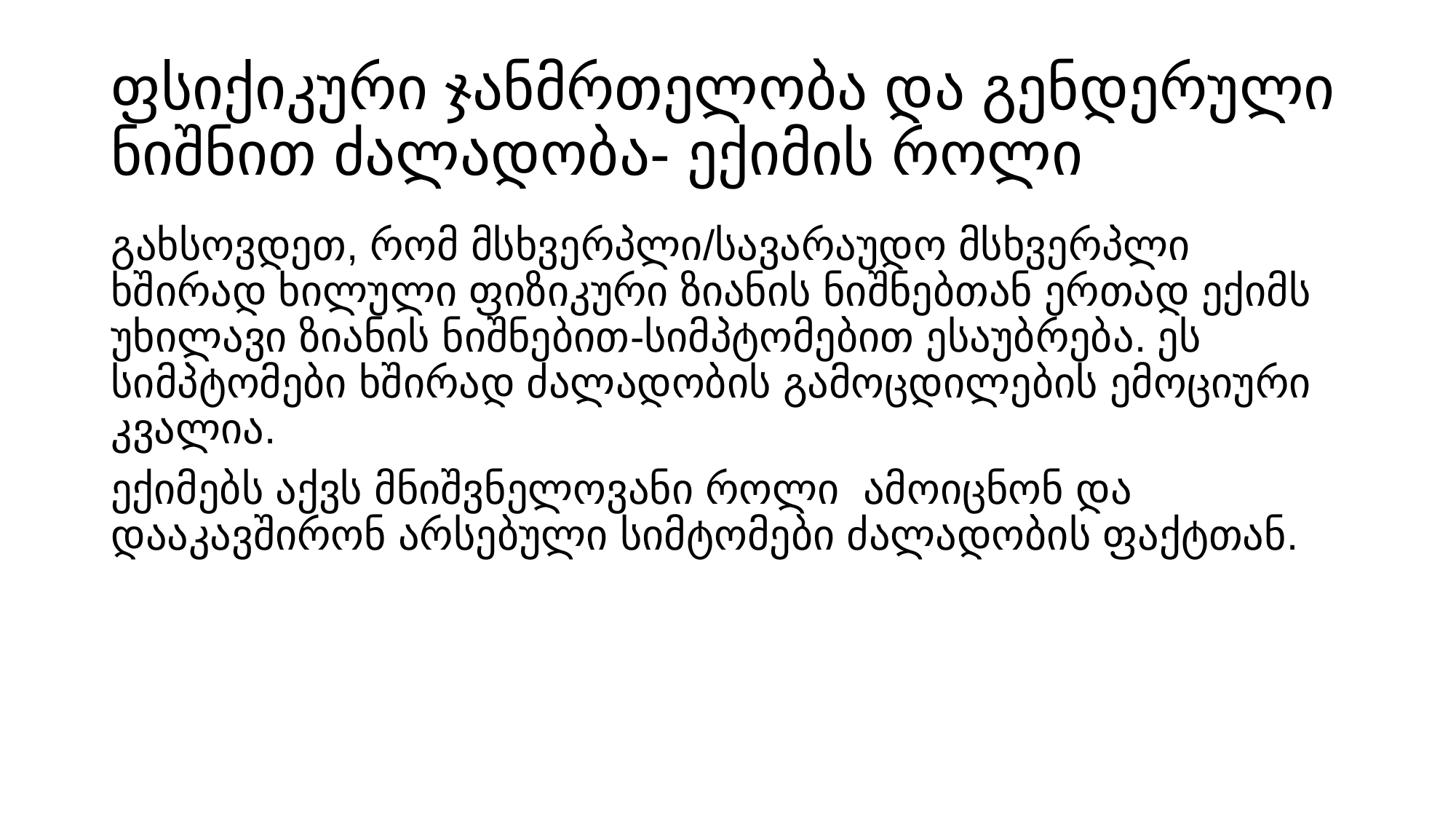

# ფსიქიკური ჯანმრთელობა და გენდერული ნიშნით ძალადობა- ექიმის როლი
გახსოვდეთ, რომ მსხვერპლი/სავარაუდო მსხვერპლი ხშირად ხილული ფიზიკური ზიანის ნიშნებთან ერთად ექიმს უხილავი ზიანის ნიშნებით-სიმპტომებით ესაუბრება. ეს სიმპტომები ხშირად ძალადობის გამოცდილების ემოციური კვალია.
ექიმებს აქვს მნიშვნელოვანი როლი  ამოიცნონ და დააკავშირონ არსებული სიმტომები ძალადობის ფაქტთან.